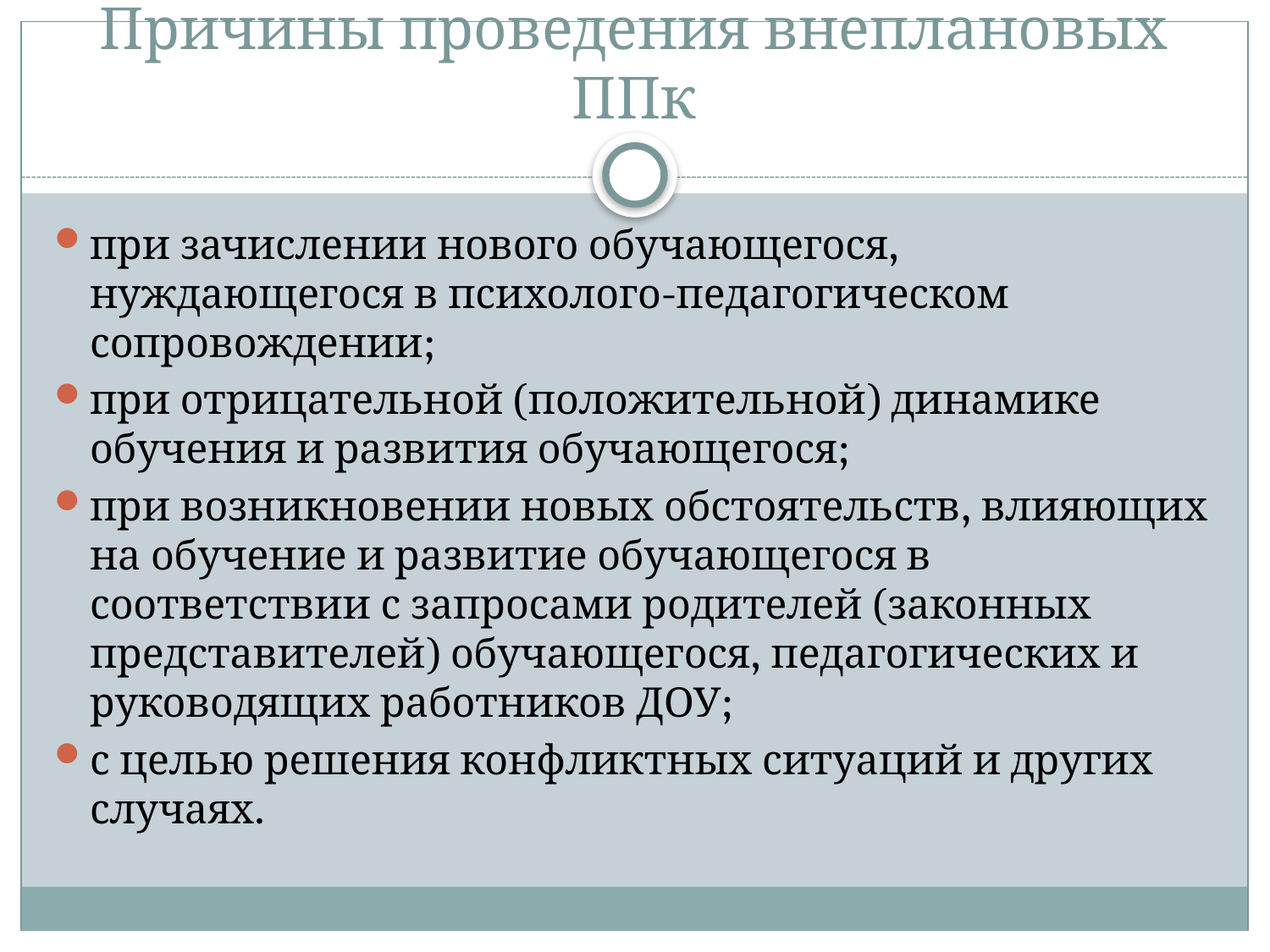

# Причины проведения внеплановых ППк
при зачислении нового обучающегося, нуждающегося в психолого-педагогическом сопровождении;
при отрицательной (положительной) динамике обучения и развития обучающегося;
при возникновении новых обстоятельств, влияющих на обучение и развитие обучающегося в соответствии с запросами родителей (законных представителей) обучающегося, педагогических и руководящих работников ДОУ;
с целью решения конфликтных ситуаций и других случаях.